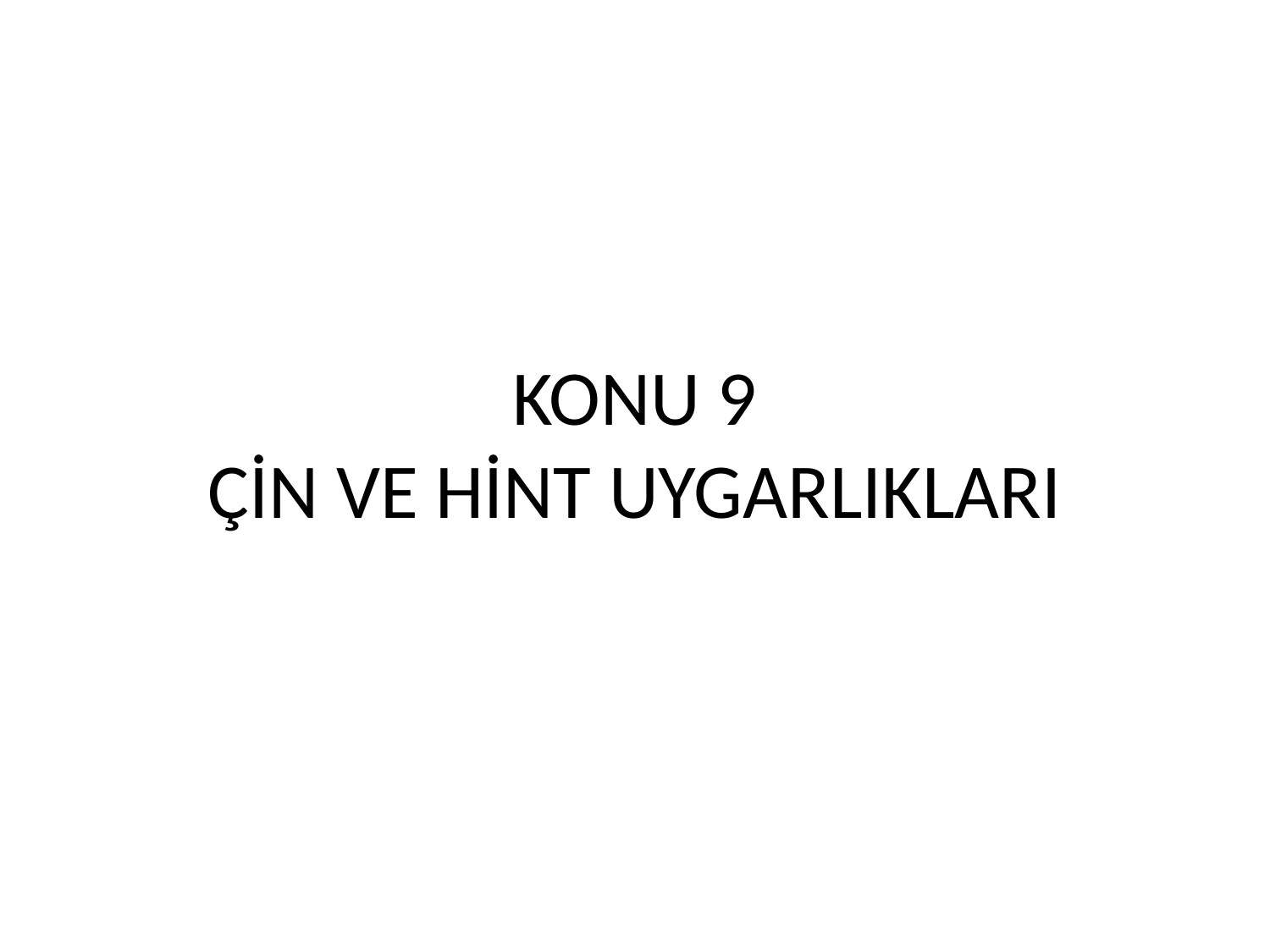

# KONU 9 ÇİN VE HİNT UYGARLIKLARI